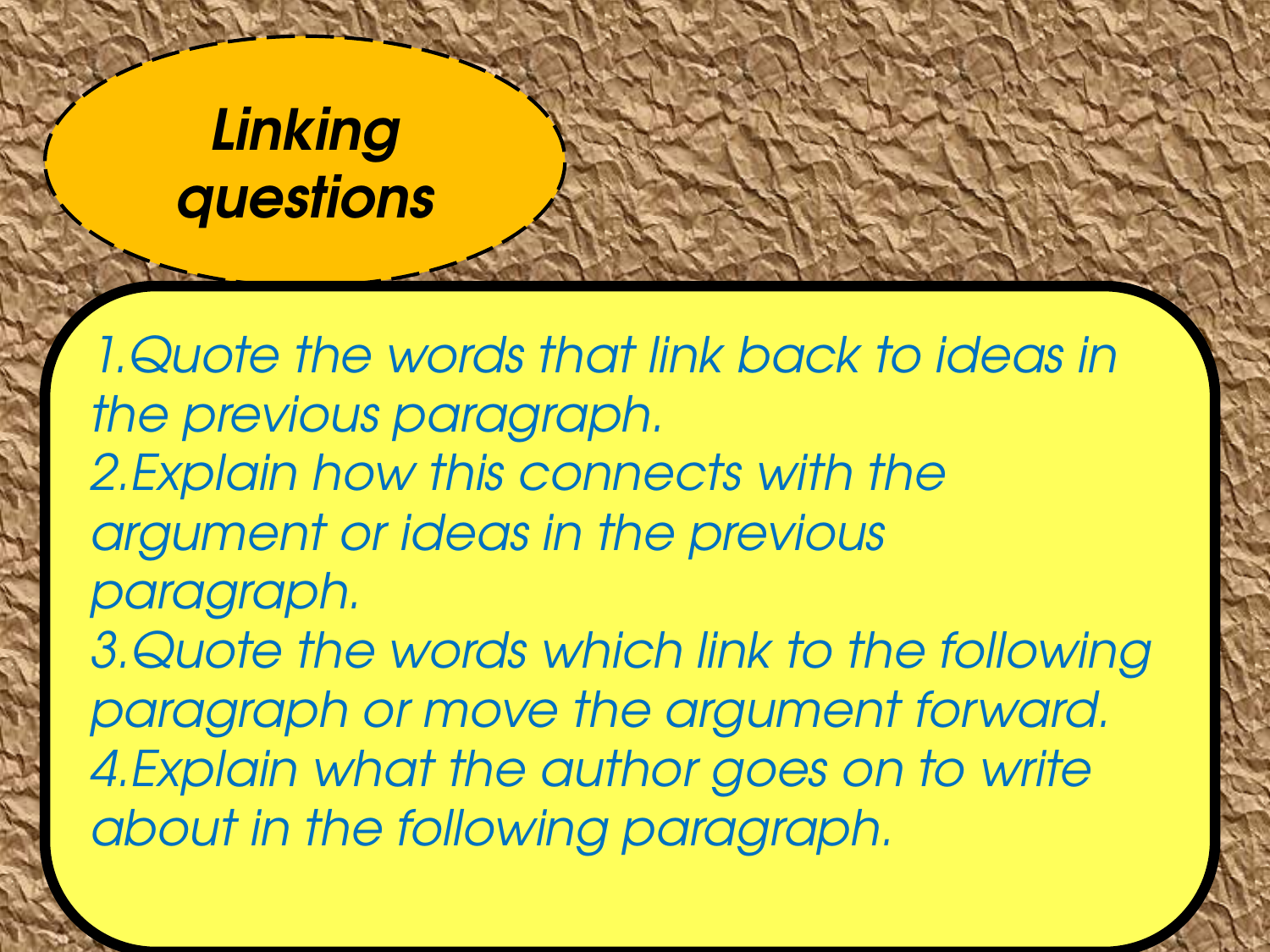

Linking questions
1.Quote the words that link back to ideas in the previous paragraph.
2.Explain how this connects with the argument or ideas in the previous paragraph.
3.Quote the words which link to the following paragraph or move the argument forward.
4.Explain what the author goes on to write about in the following paragraph.